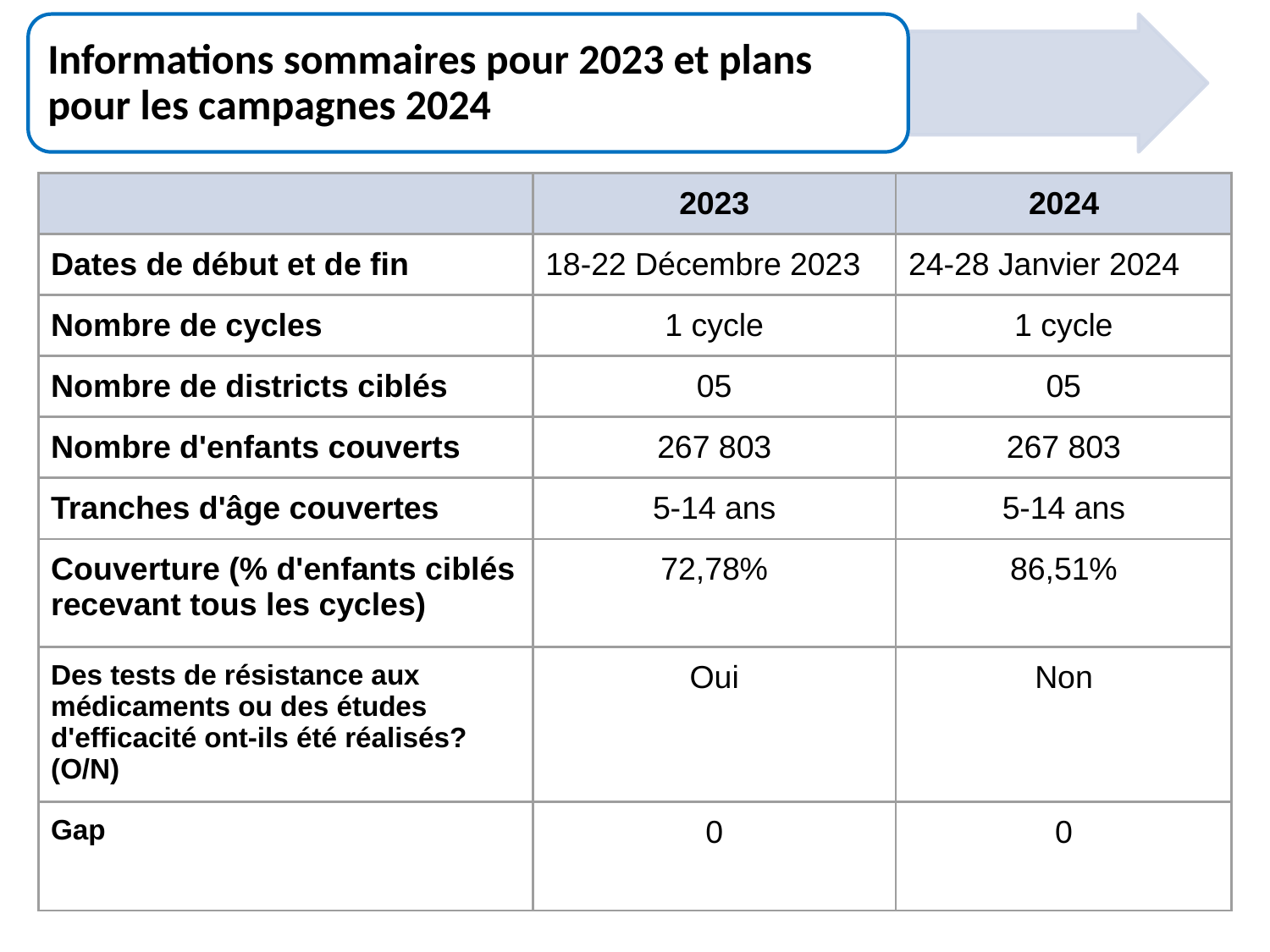

Informations sommaires pour 2023 et plans pour les campagnes 2024
|  | 2023 | 2024 |
| --- | --- | --- |
| Dates de début et de fin | 18-22 Décembre 2023 | 24-28 Janvier 2024 |
| Nombre de cycles | 1 cycle | 1 cycle |
| Nombre de districts ciblés | 05 | 05 |
| Nombre d'enfants couverts | 267 803 | 267 803 |
| Tranches d'âge couvertes | 5-14 ans | 5-14 ans |
| Couverture (% d'enfants ciblés recevant tous les cycles) | 72,78% | 86,51% |
| Des tests de résistance aux médicaments ou des études d'efficacité ont-ils été réalisés? (O/N) | Oui | Non |
| Gap | 0 | 0 |